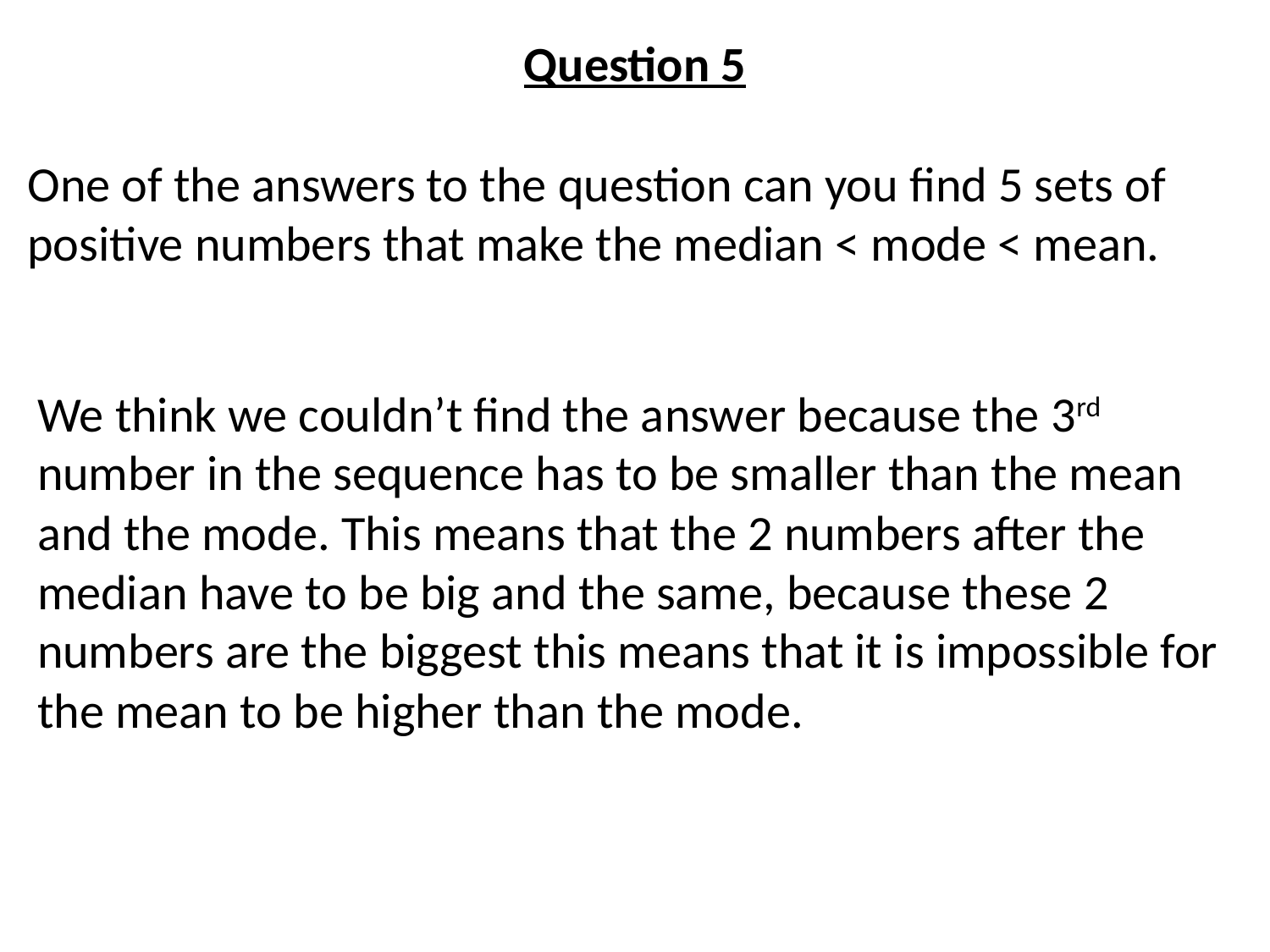

Question 5
One of the answers to the question can you find 5 sets of positive numbers that make the median < mode < mean.
We think we couldn’t find the answer because the 3rd number in the sequence has to be smaller than the mean and the mode. This means that the 2 numbers after the median have to be big and the same, because these 2 numbers are the biggest this means that it is impossible for the mean to be higher than the mode.